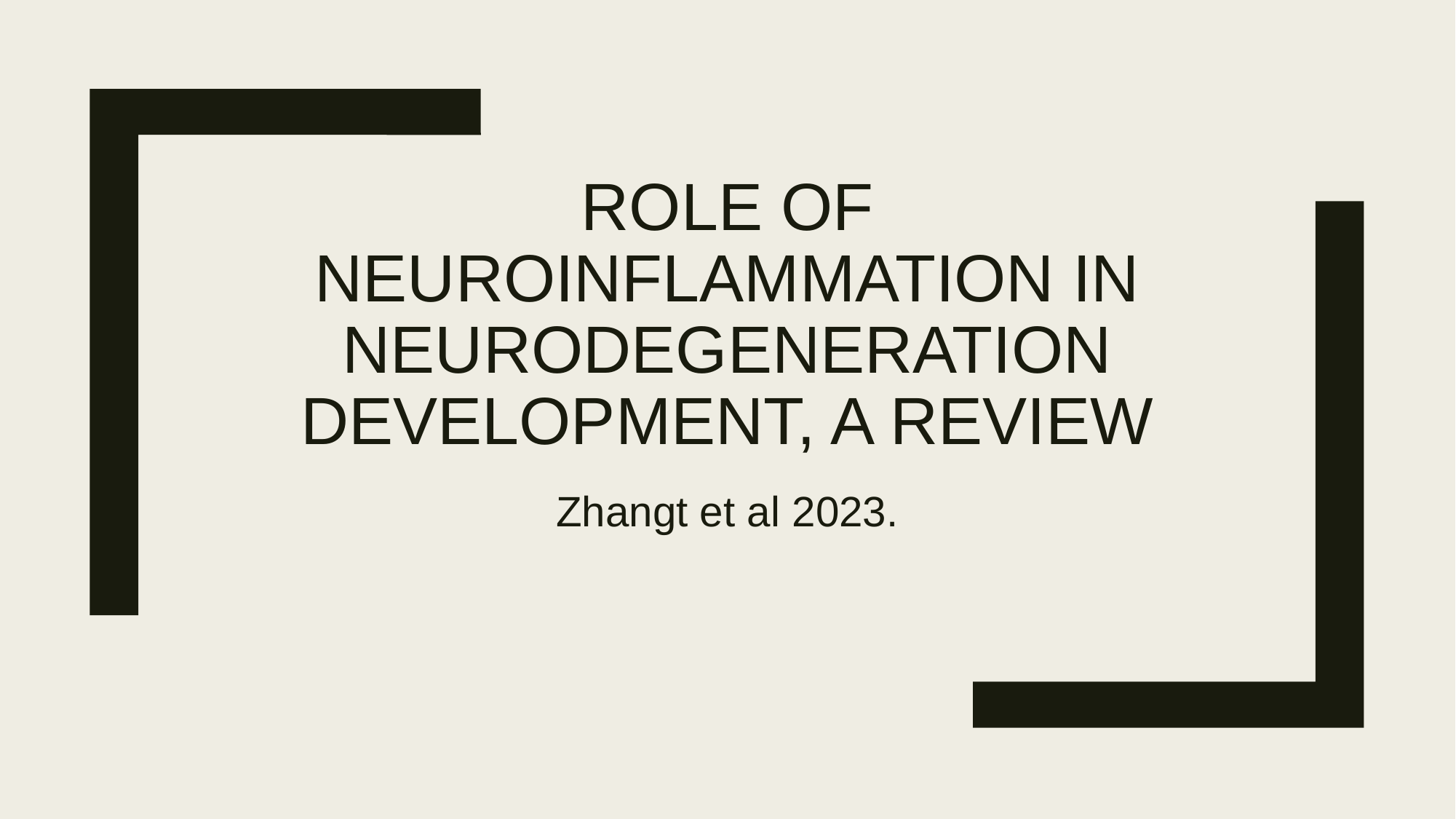

# Role of neuroinflammation in neurodegeneration development, a review
Zhangt et al 2023.